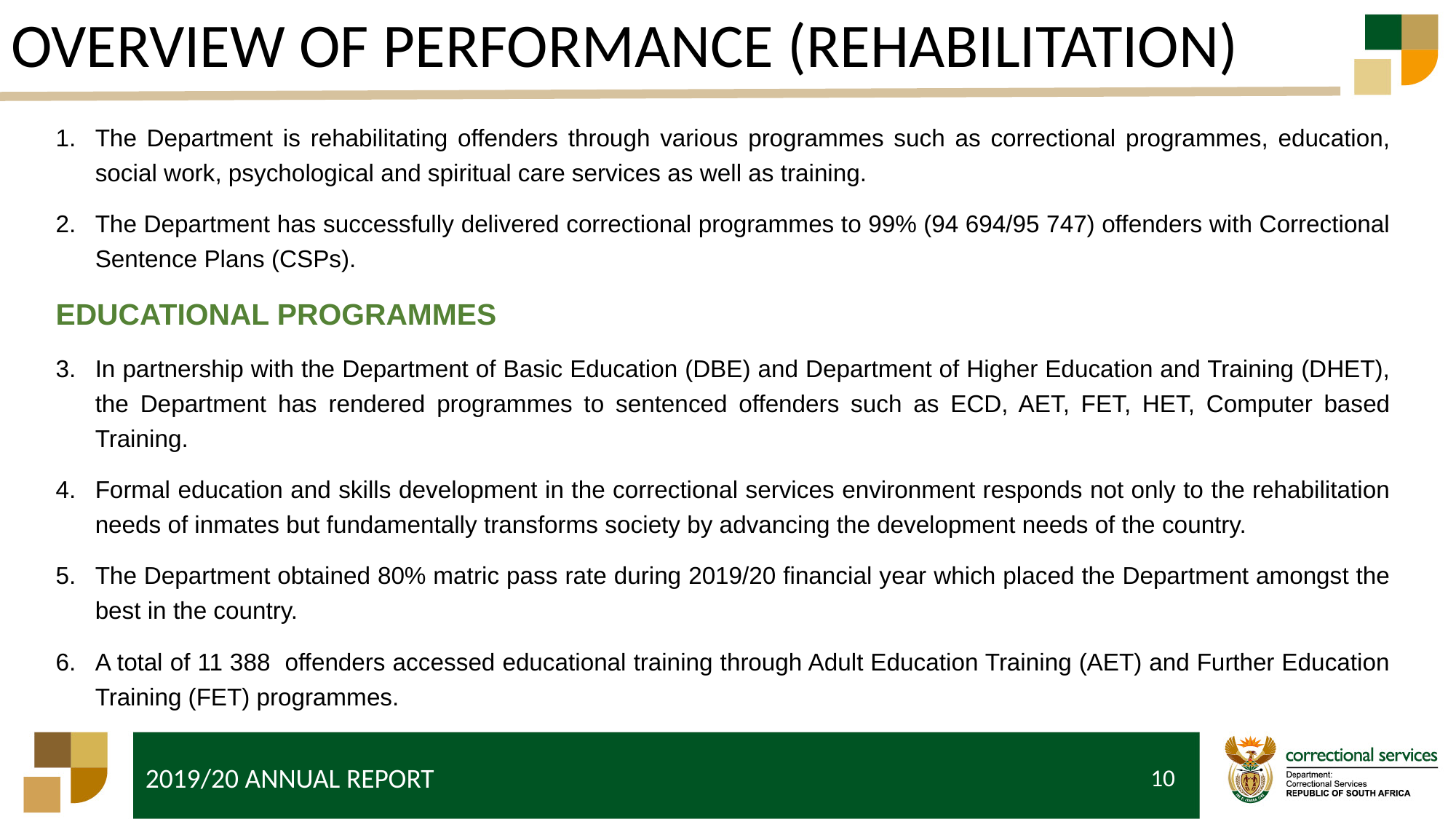

# OVERVIEW OF PERFORMANCE (REHABILITATION)
The Department is rehabilitating offenders through various programmes such as correctional programmes, education, social work, psychological and spiritual care services as well as training.
The Department has successfully delivered correctional programmes to 99% (94 694/95 747) offenders with Correctional Sentence Plans (CSPs).
EDUCATIONAL PROGRAMMES
In partnership with the Department of Basic Education (DBE) and Department of Higher Education and Training (DHET), the Department has rendered programmes to sentenced offenders such as ECD, AET, FET, HET, Computer based Training.
Formal education and skills development in the correctional services environment responds not only to the rehabilitation needs of inmates but fundamentally transforms society by advancing the development needs of the country.
The Department obtained 80% matric pass rate during 2019/20 financial year which placed the Department amongst the best in the country.
A total of 11 388  offenders accessed educational training through Adult Education Training (AET) and Further Education Training (FET) programmes.

10